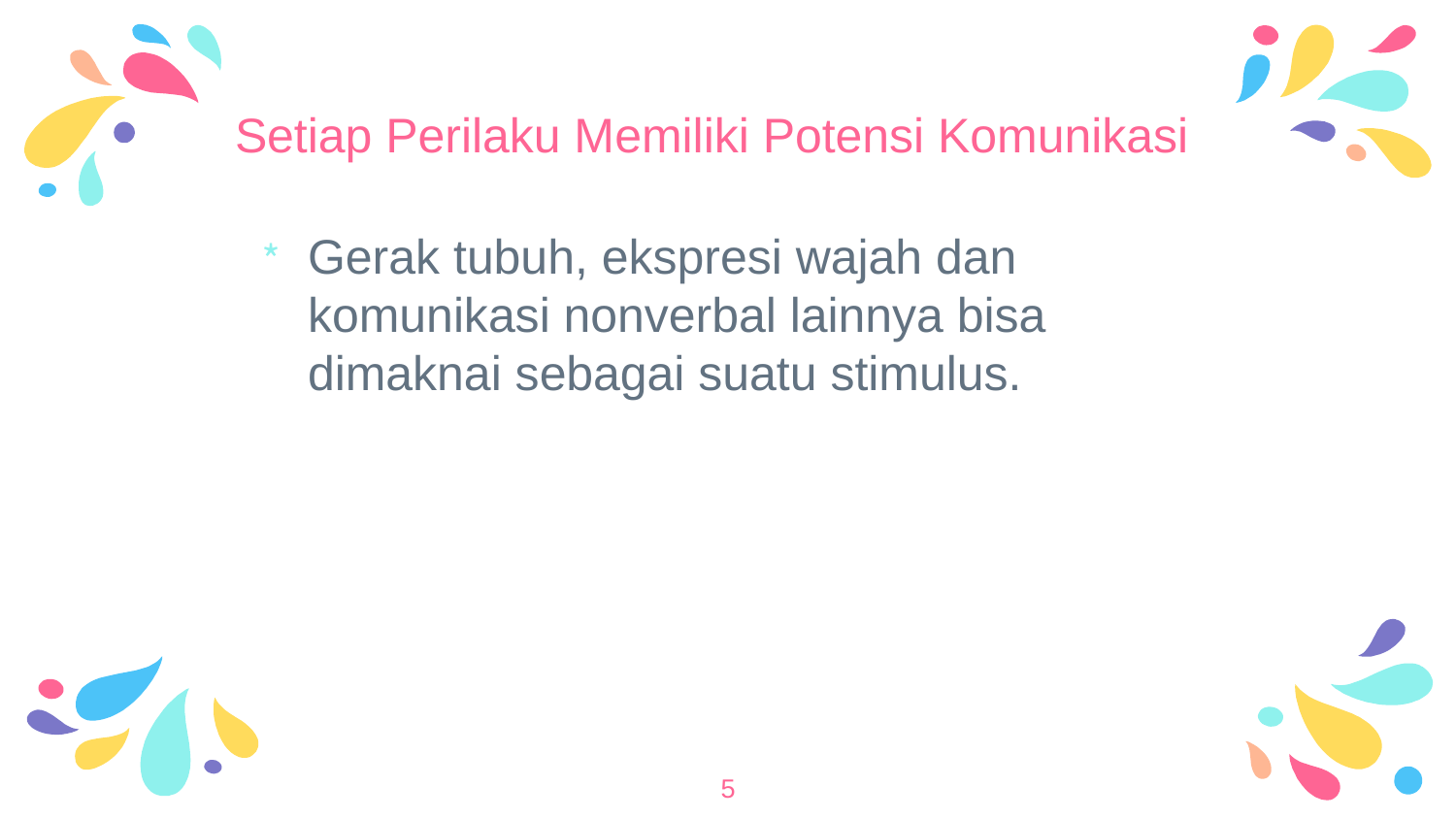

# Setiap Perilaku Memiliki Potensi Komunikasi
Gerak tubuh, ekspresi wajah dan komunikasi nonverbal lainnya bisa dimaknai sebagai suatu stimulus.
5